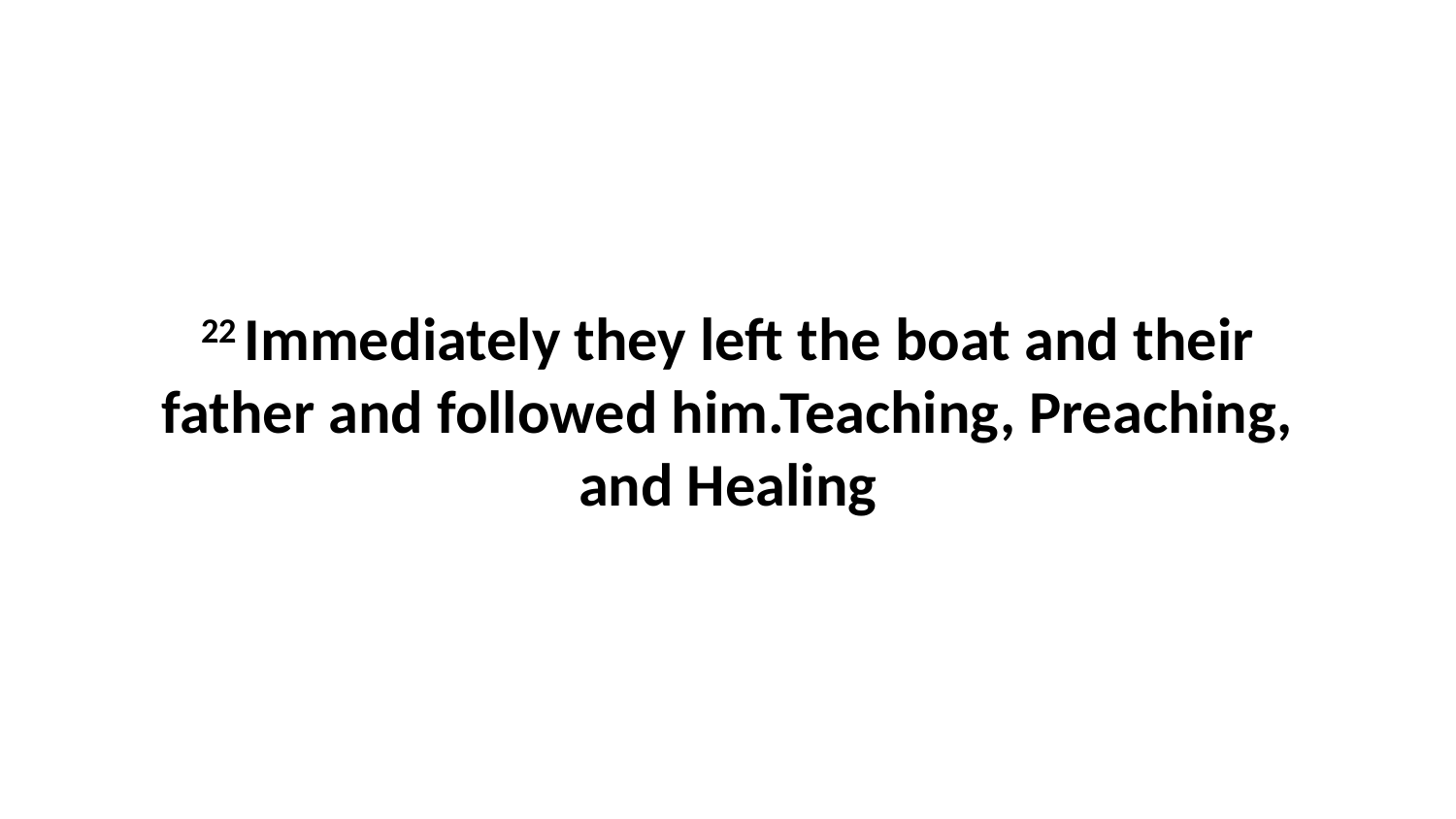

22 Immediately they left the boat and their father and followed him.Teaching, Preaching, and Healing